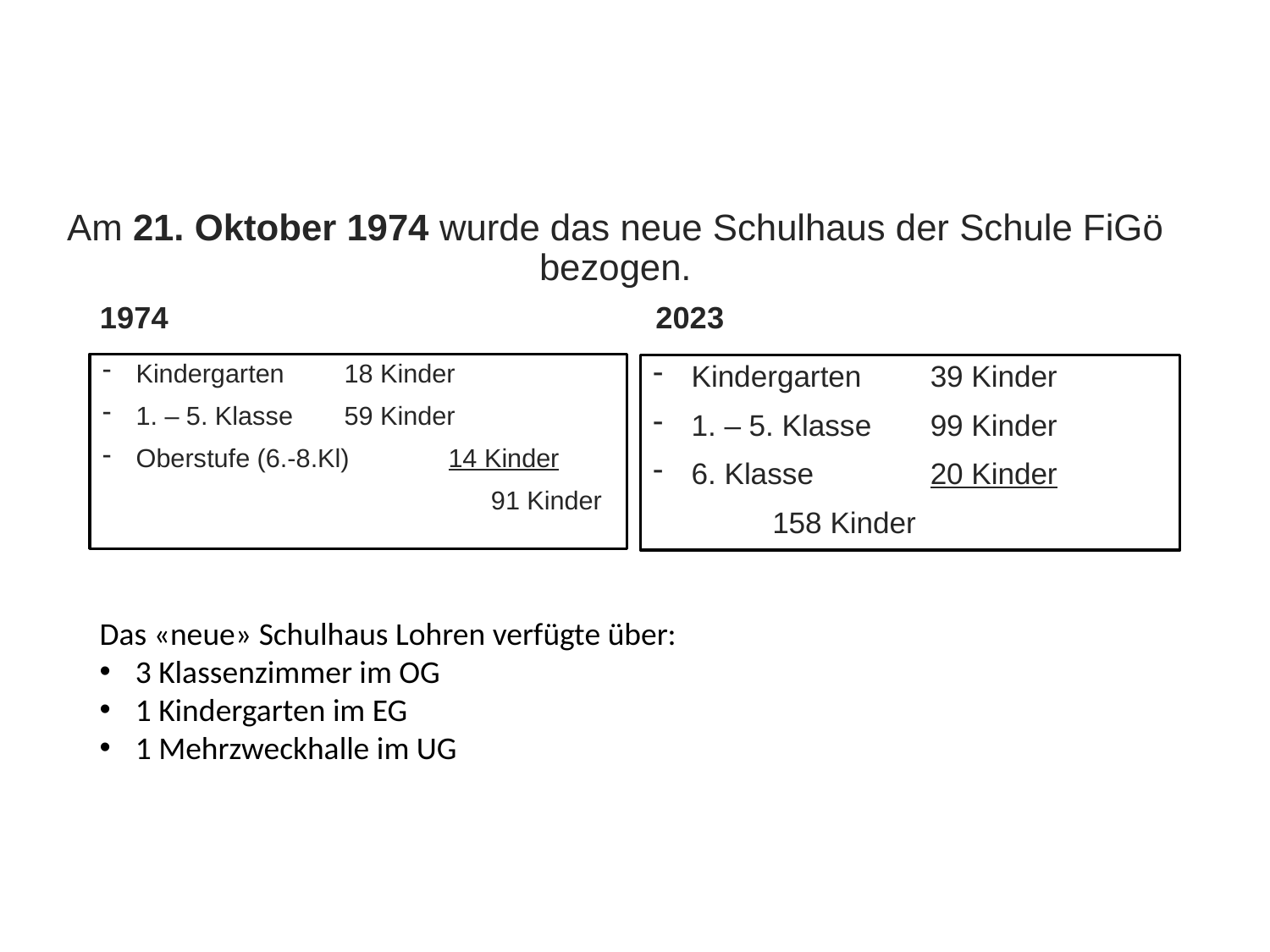

# Am 21. Oktober 1974 wurde das neue Schulhaus der Schule FiGö bezogen.
2023
1974
Kindergarten		18 Kinder
1. – 5. Klasse			59 Kinder
Oberstufe (6.-8.Kl)		14 Kinder
                                                      91 Kinder

Kindergarten		39 Kinder
1. – 5. Klasse			99 Kinder
6. Klasse			20 Kinder
				158 Kinder
Das «neue» Schulhaus Lohren verfügte über:
3 Klassenzimmer im OG
1 Kindergarten im EG
1 Mehrzweckhalle im UG